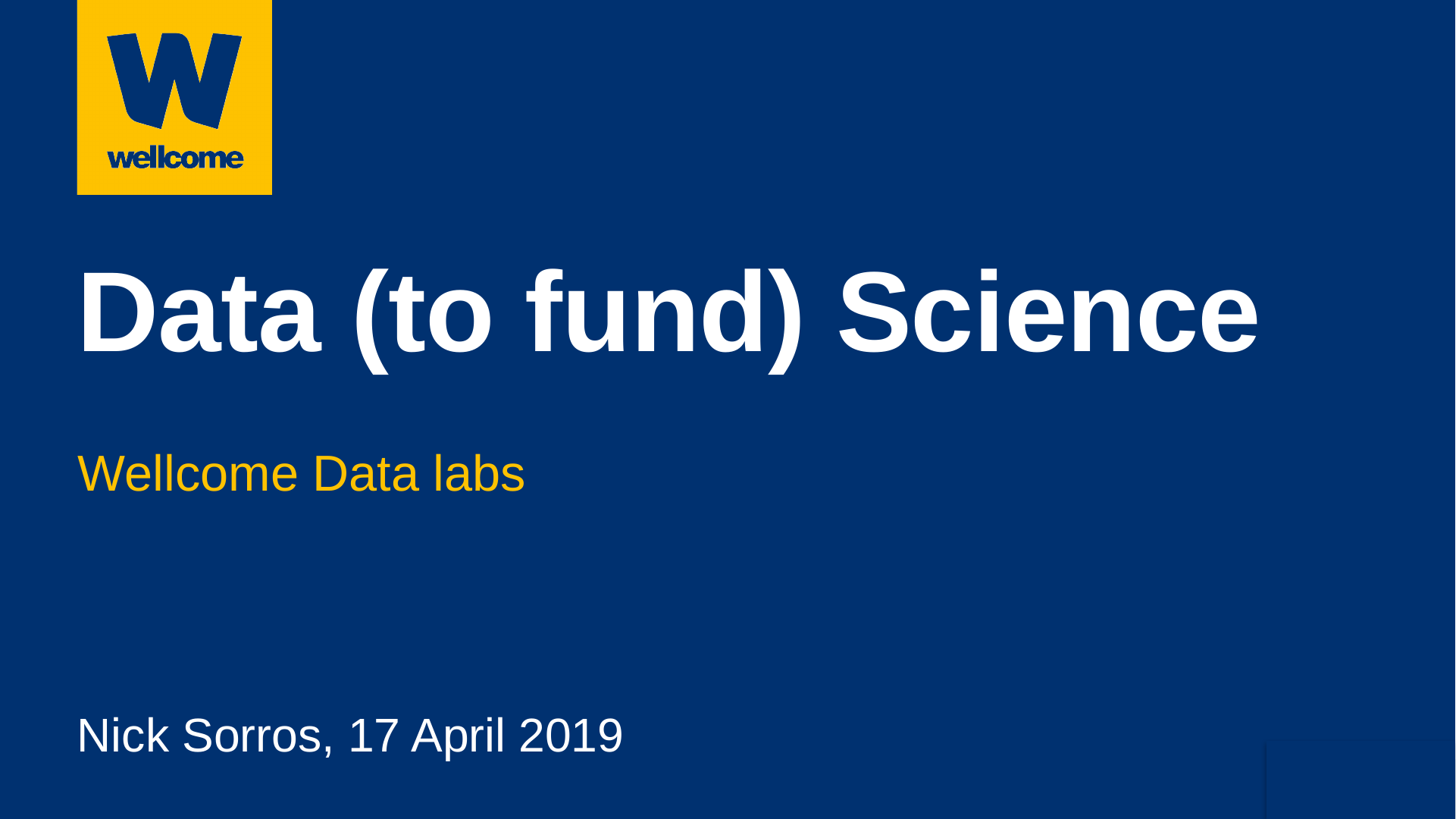

# Data (to fund) Science
Wellcome Data labs
Nick Sorros, 17 April 2019